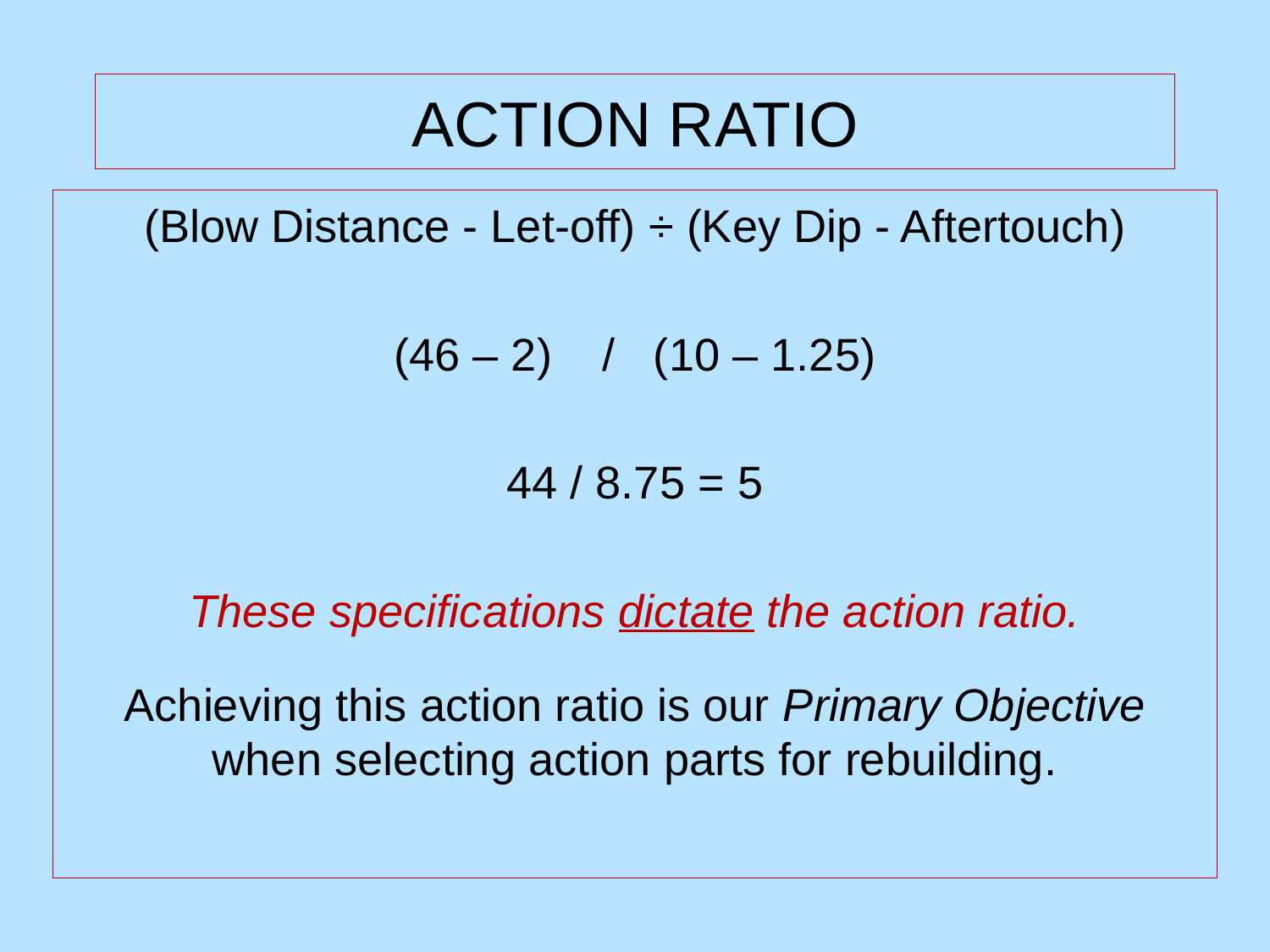

# ACTION RATIO
(Blow Distance - Let-off) ÷ (Key Dip - Aftertouch)

(46 – 2)    /   (10 – 1.25)

44 / 8.75 = 5

These specifications dictate the action ratio.

Achieving this action ratio is our Primary Objective when selecting action parts for rebuilding.